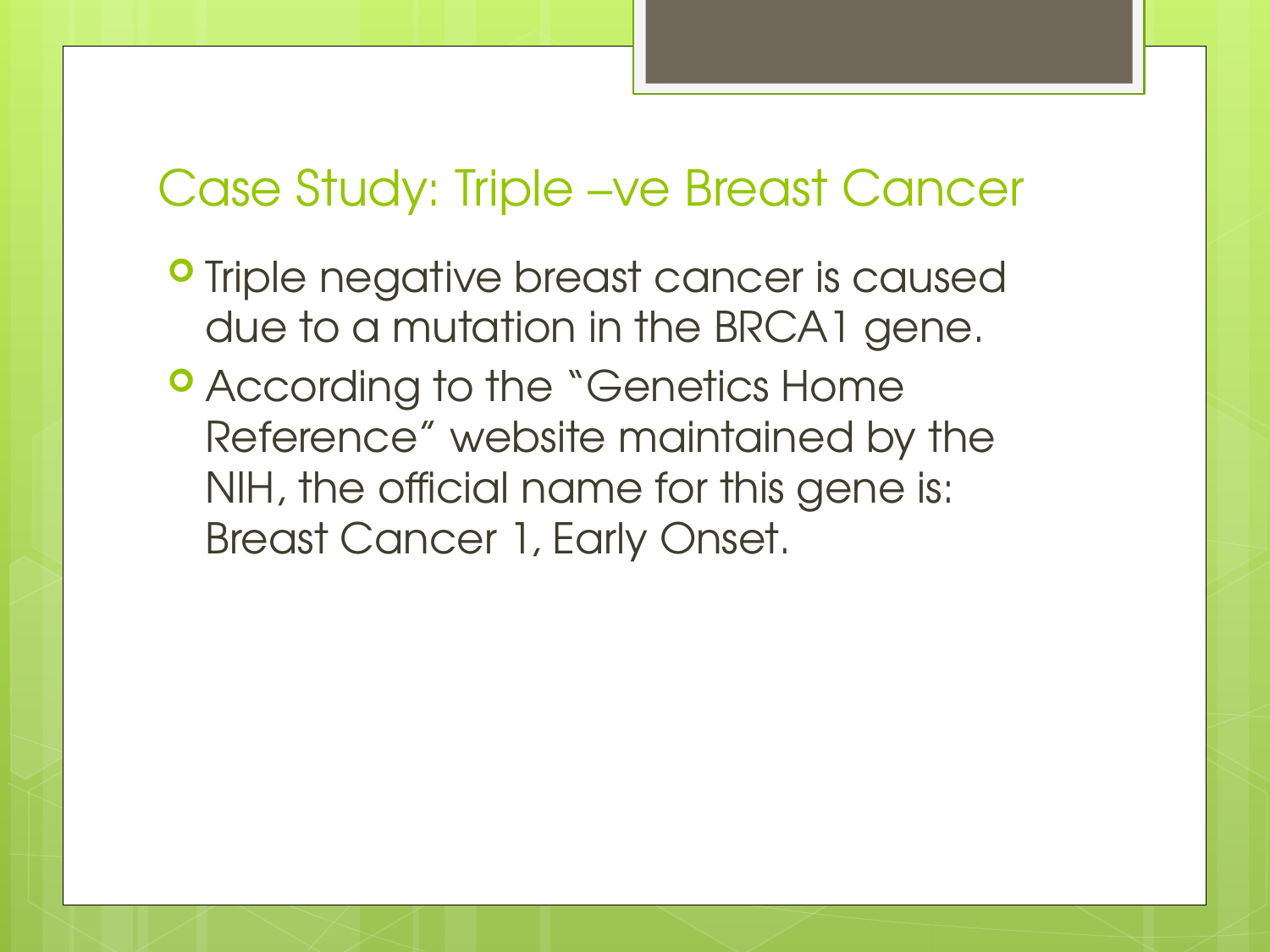

# Case Study: Triple –ve Breast Cancer
Triple negative breast cancer is caused due to a mutation in the BRCA1 gene.
According to the “Genetics Home Reference” website maintained by the NIH, the official name for this gene is: Breast Cancer 1, Early Onset.